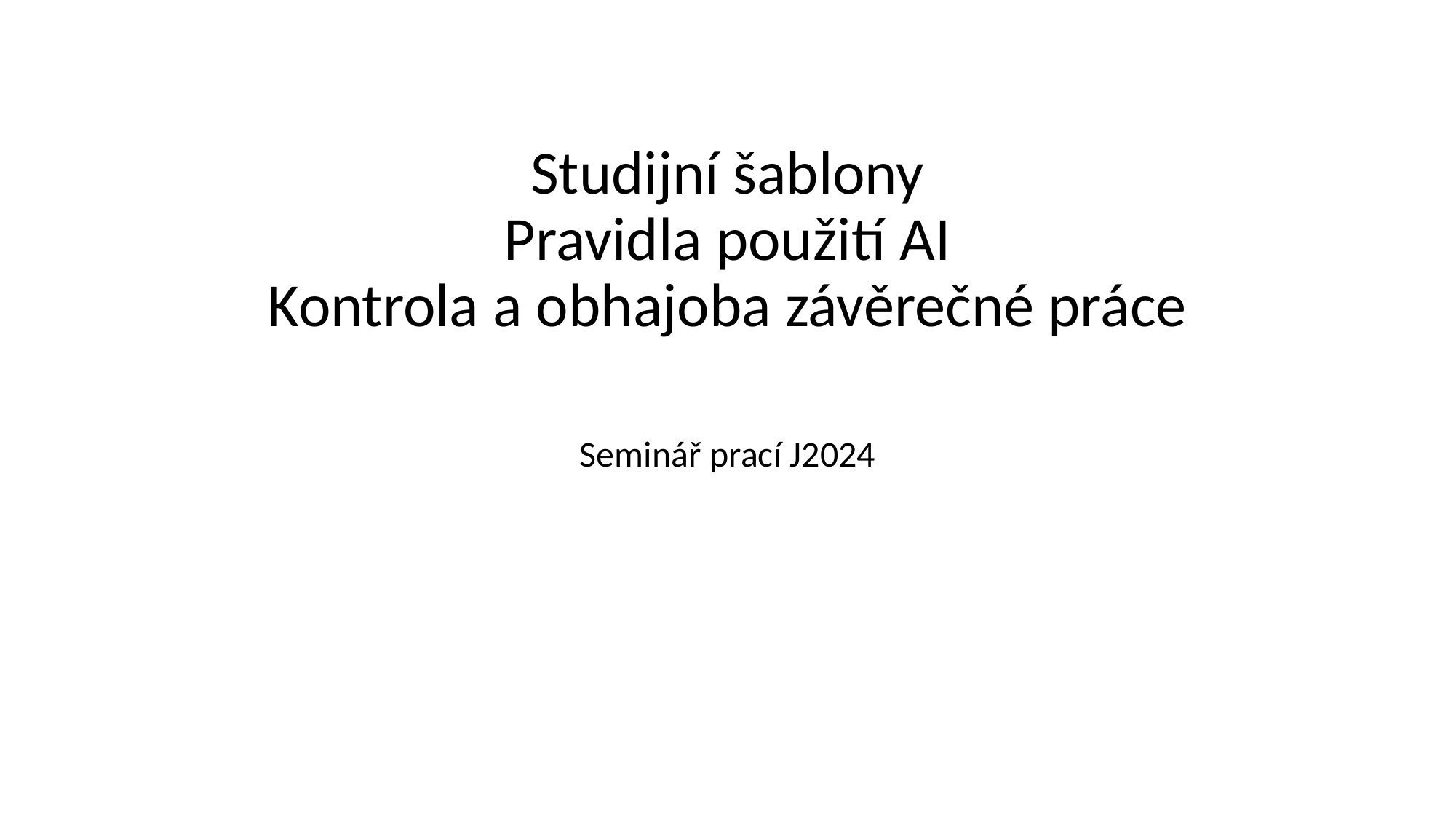

# Studijní šablony Pravidla použití AI Kontrola a obhajoba závěrečné práce
Seminář prací J2024